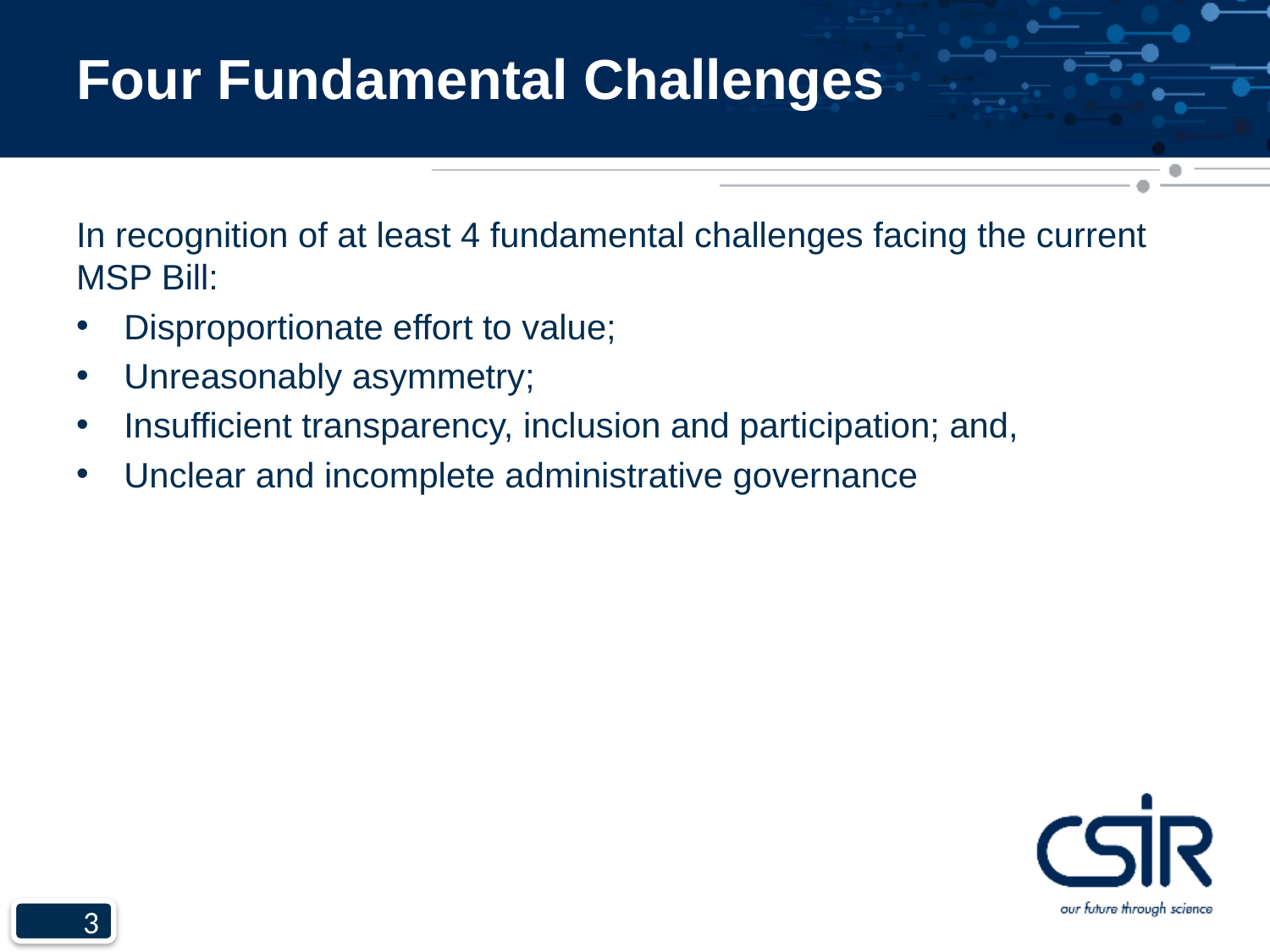

# Four Fundamental Challenges
In recognition of at least 4 fundamental challenges facing the current MSP Bill:
Disproportionate effort to value;
Unreasonably asymmetry;
Insufficient transparency, inclusion and participation; and,
Unclear and incomplete administrative governance